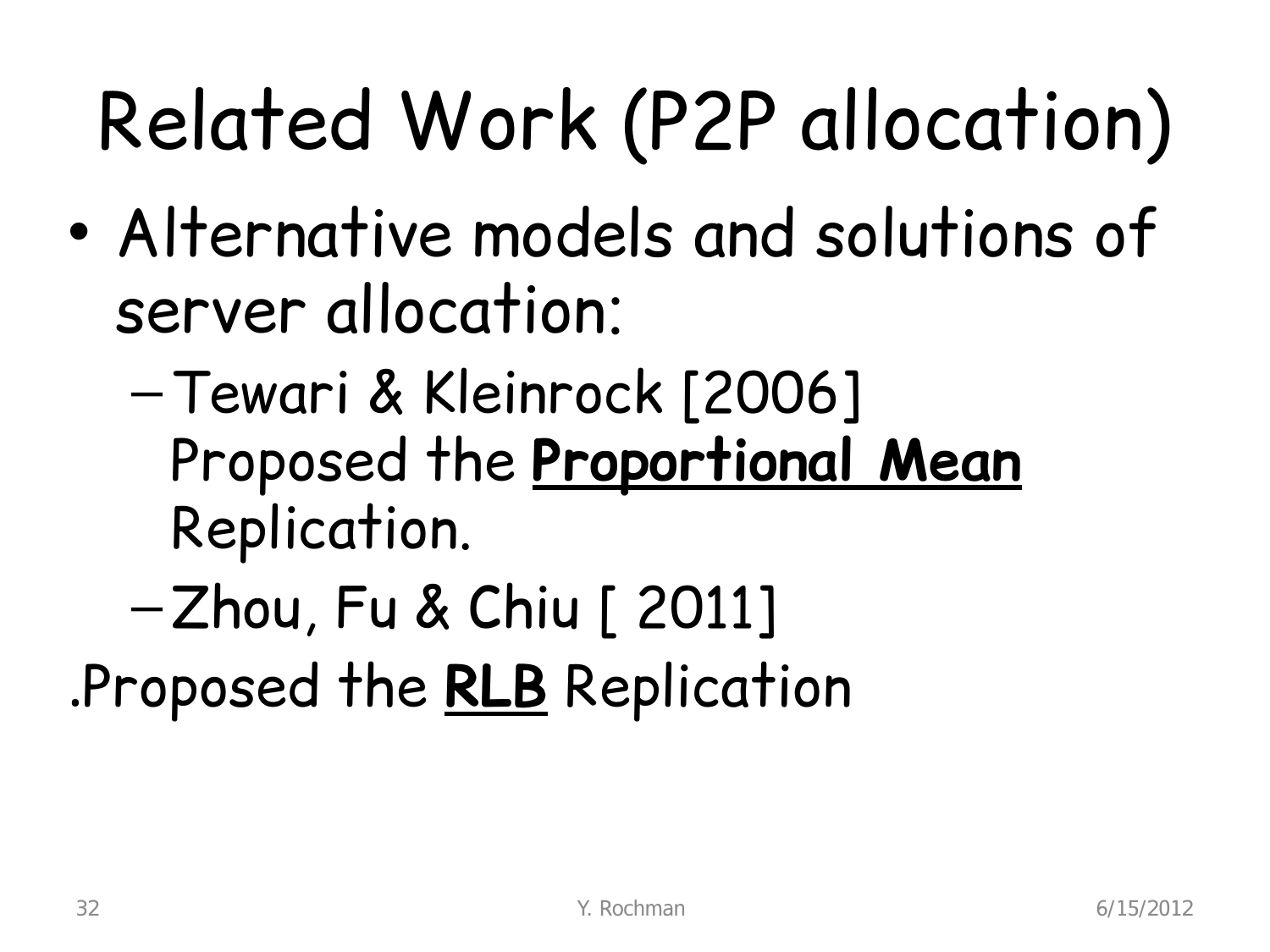

# Related Work (P2P allocation)
Alternative models and solutions of server allocation:
Tewari & Kleinrock [2006]
Proposed the Proportional Mean Replication.
Zhou, Fu & Chiu [ 2011]
 Proposed the RLB Replication.

32
Y. Rochman
6/15/2012